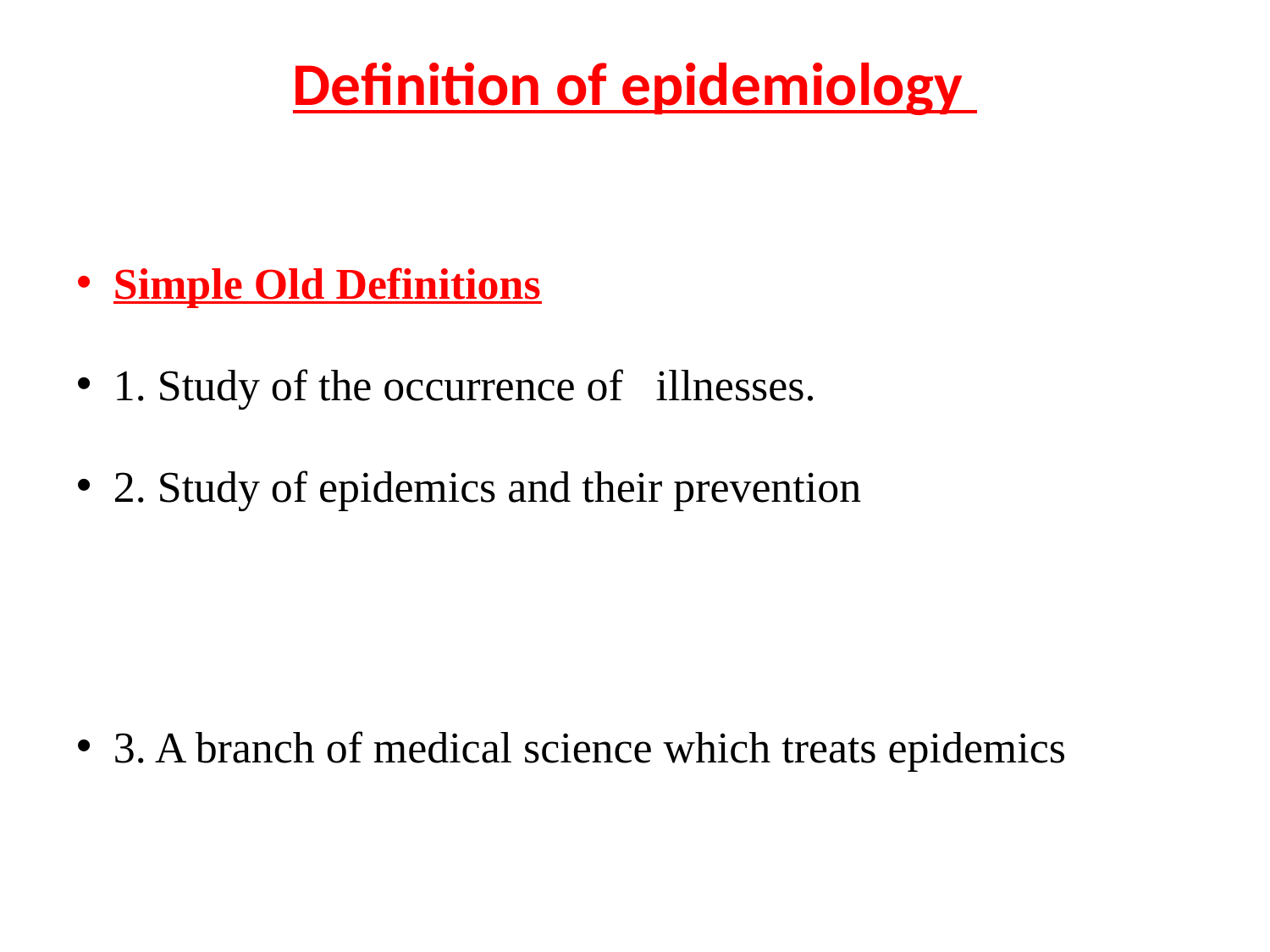

# Definition of epidemiology
Simple Old Definitions
1. Study of the occurrence of   illnesses.
2. Study of epidemics and their prevention
3. A branch of medical science which treats epidemics